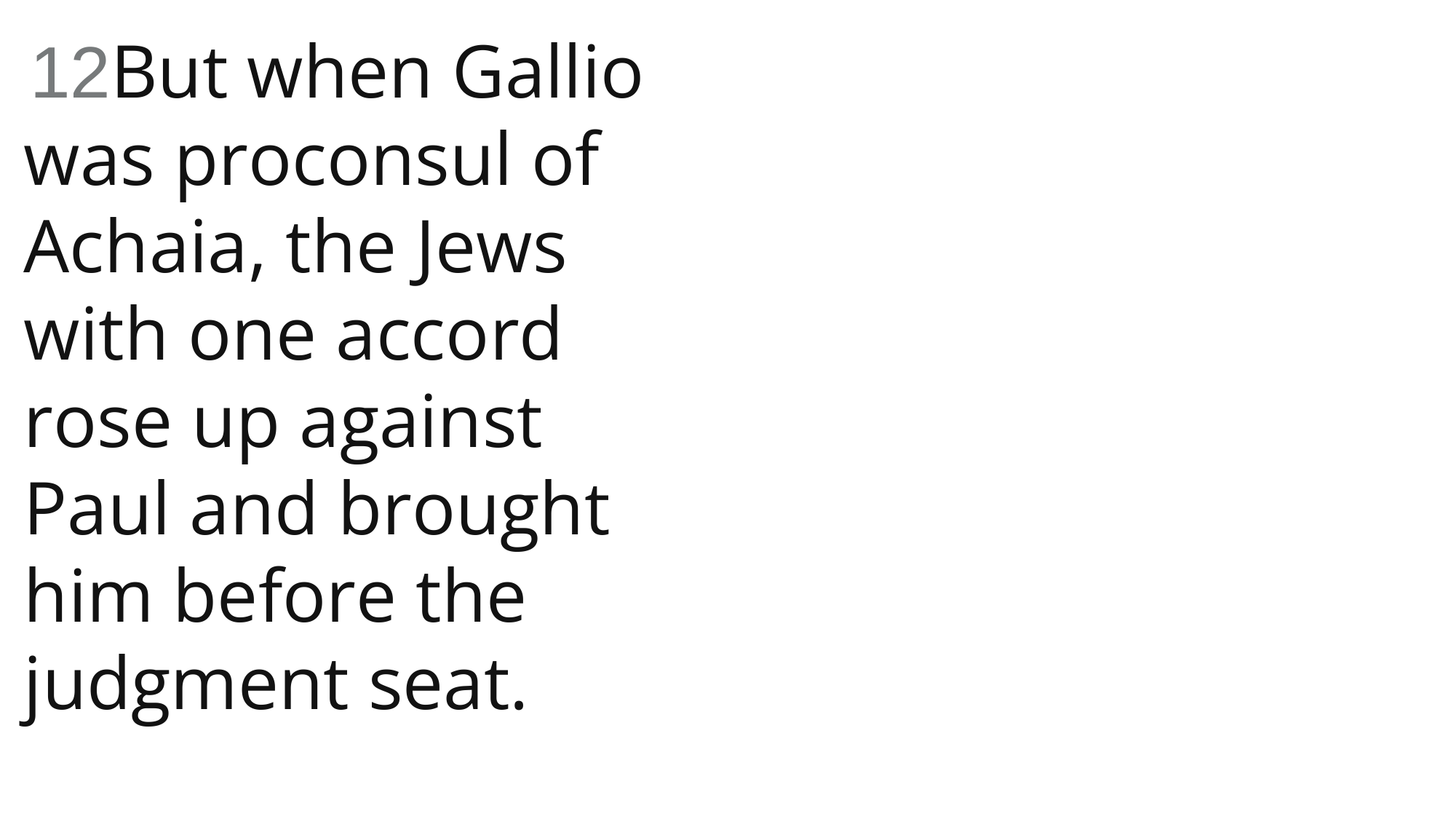

12But when Gallio was proconsul of Achaia, the Jews with one accord rose up against Paul and brought him before the judgment seat.